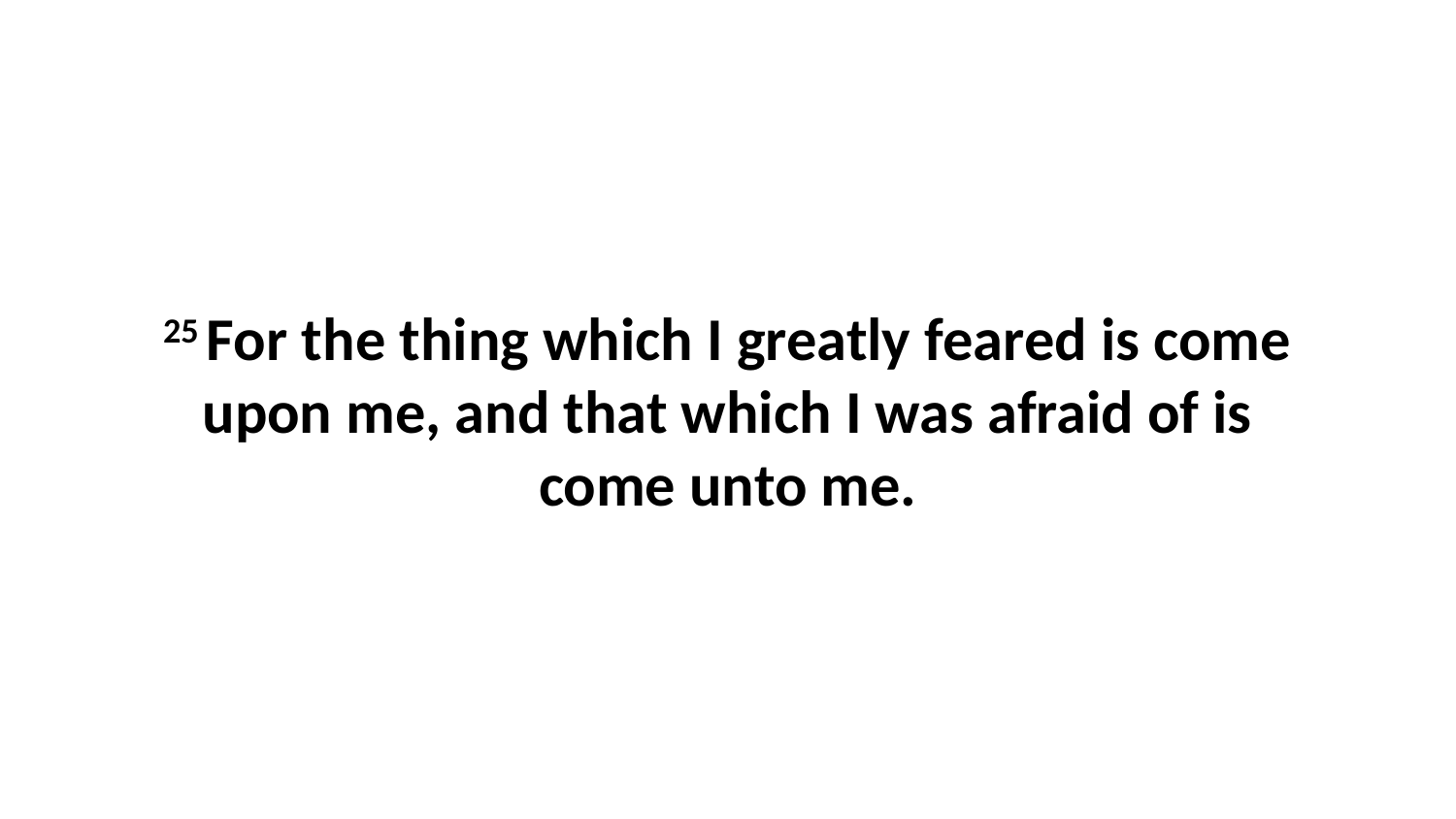

25 For the thing which I greatly feared is come upon me, and that which I was afraid of is come unto me.